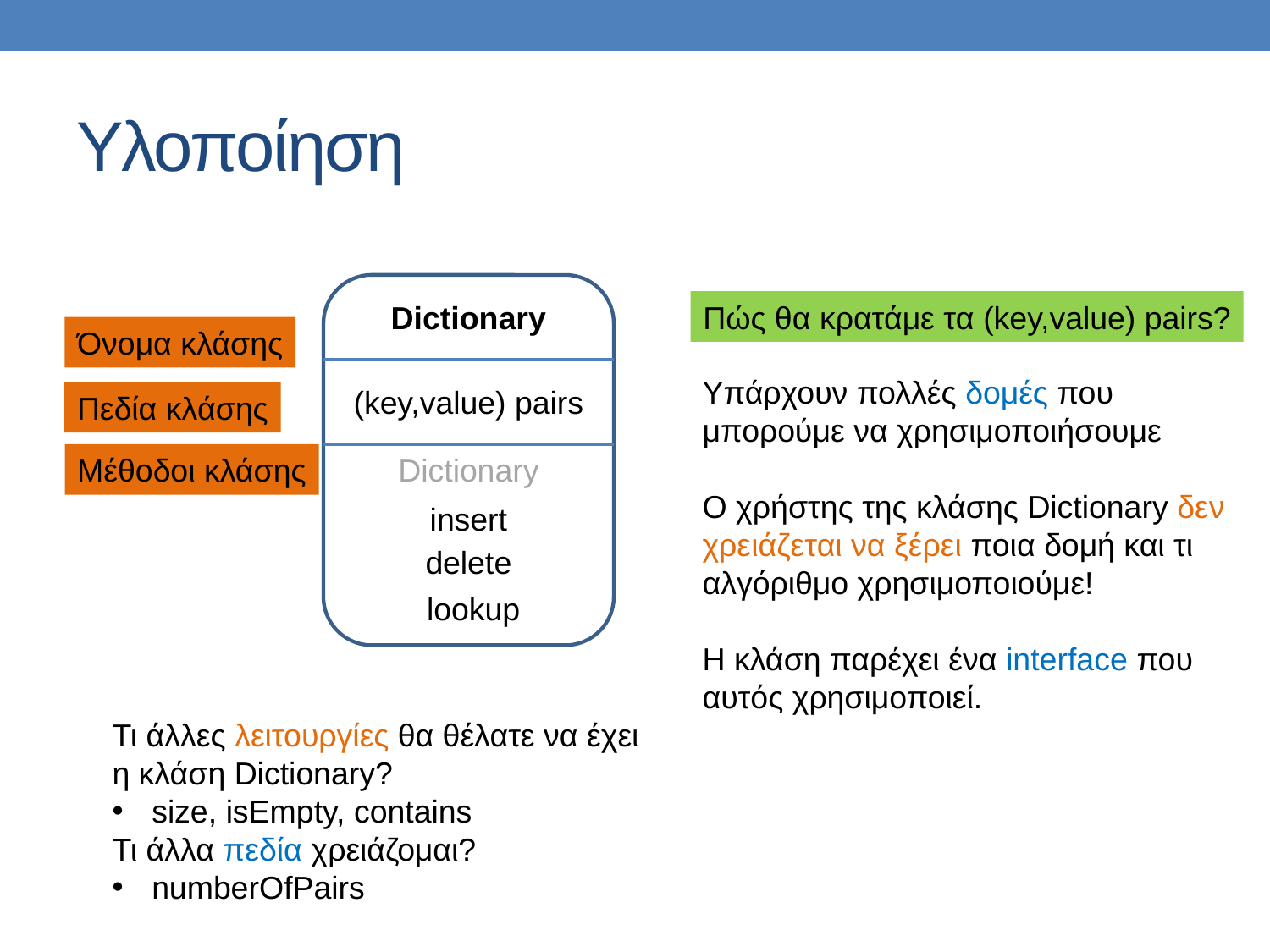

# Υλοποίηση

Dictionary
Πώς θα κρατάμε τα (key,value) pairs?
Όνομα κλάσης
Υπάρχουν πολλές δομές που μπορούμε να χρησιμοποιήσουμε

Ο χρήστης της κλάσης Dictionary δεν χρειάζεται να ξέρει ποια δομή και τι αλγόριθμο χρησιμοποιούμε!

Η κλάση παρέχει ένα interface που αυτός χρησιμοποιεί.
(key,value) pairs
Πεδία κλάσης
Μέθοδοι κλάσης
Dictionary
insert
delete
lookup
Τι άλλες λειτουργίες θα θέλατε να έχει η κλάση Dictionary?
size, isEmpty, contains
Τι άλλα πεδία χρειάζομαι?
numberOfPairs